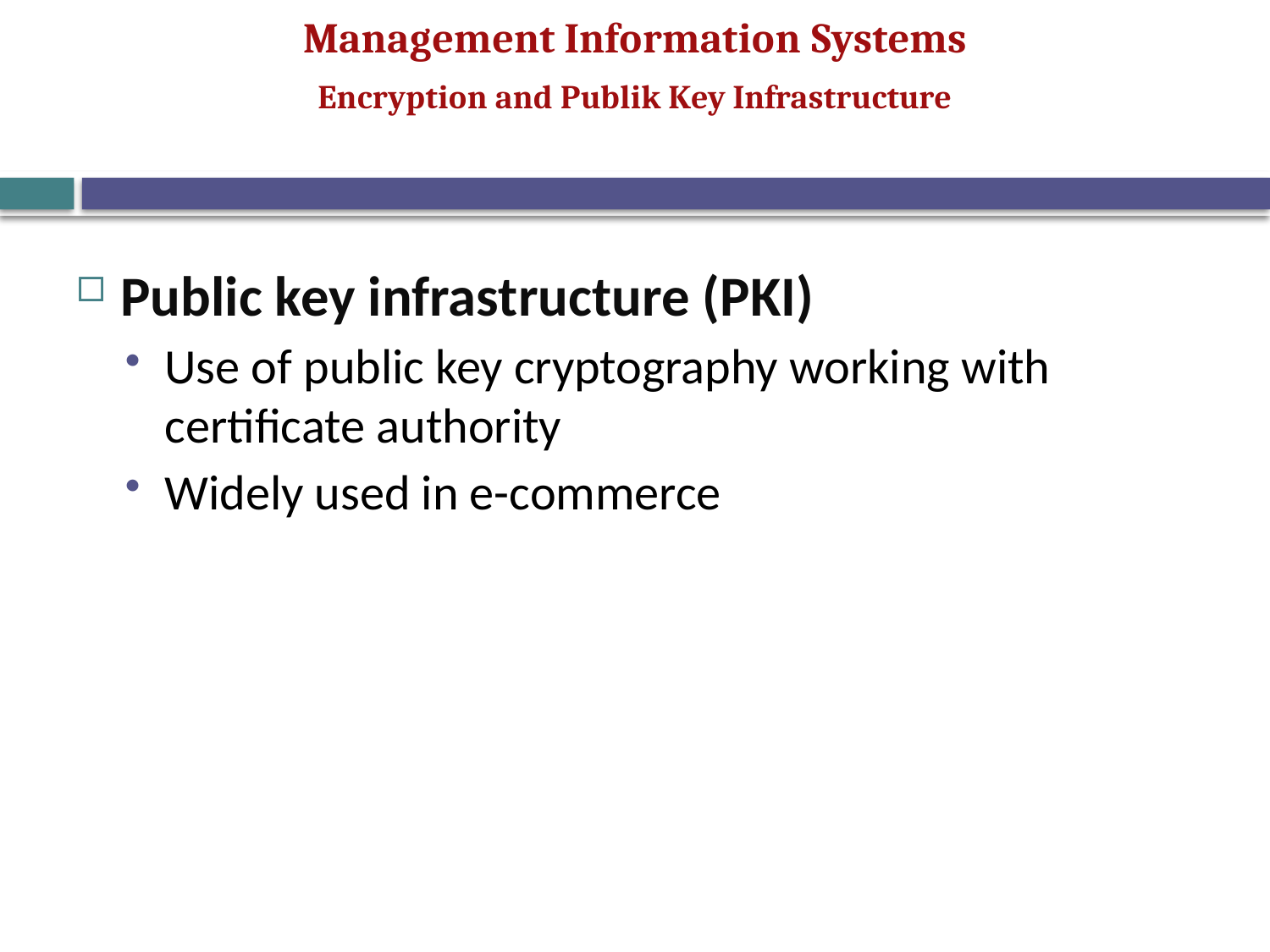

Encryption and Publik Key Infrastructure
Public key infrastructure (PKI)
Use of public key cryptography working with certificate authority
Widely used in e-commerce

56
©  Prentice Hall 2011